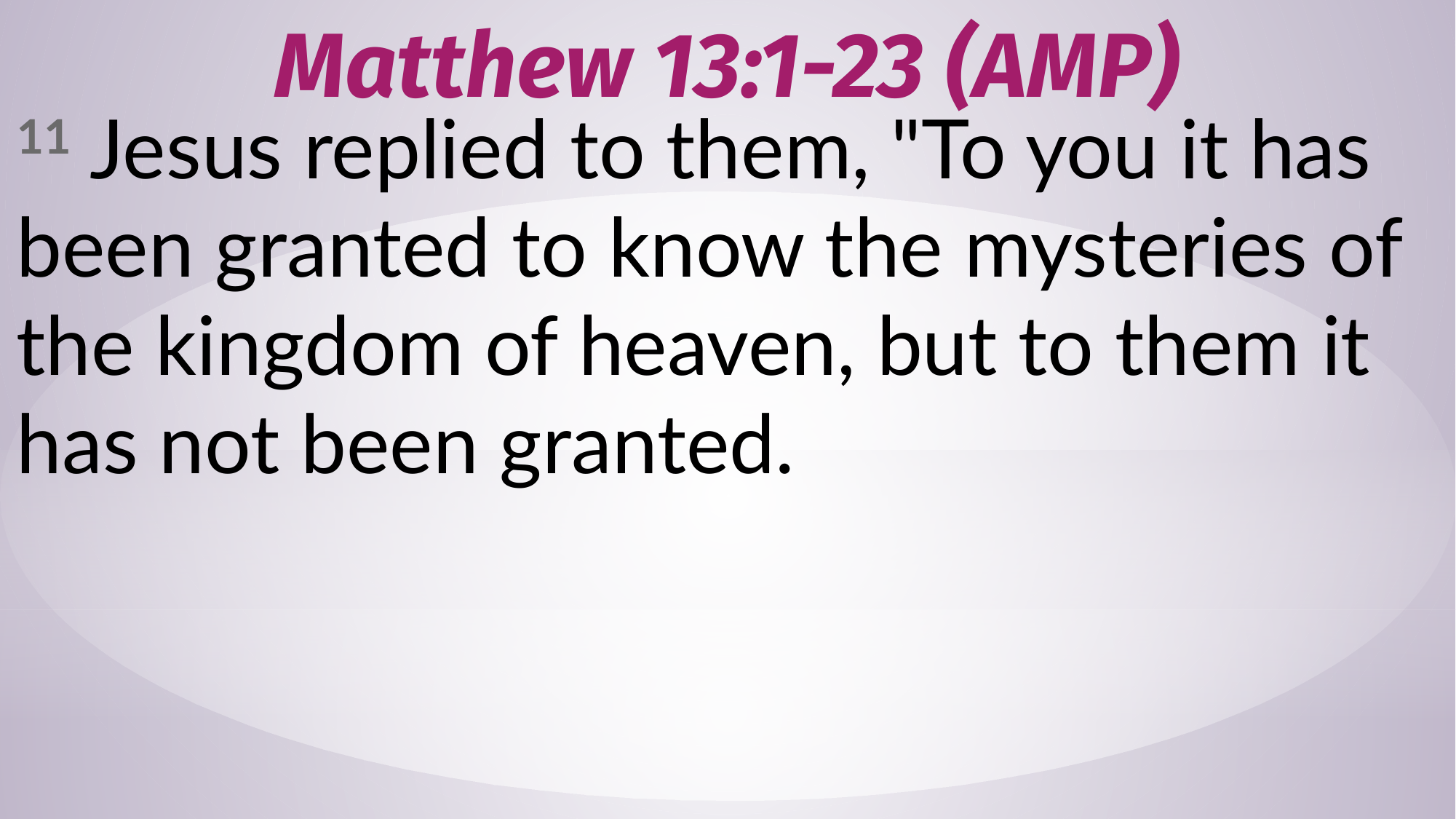

# Matthew 13:1-23 (AMP)
11 Jesus replied to them, "To you it has been granted to know the mysteries of the kingdom of heaven, but to them it has not been granted.